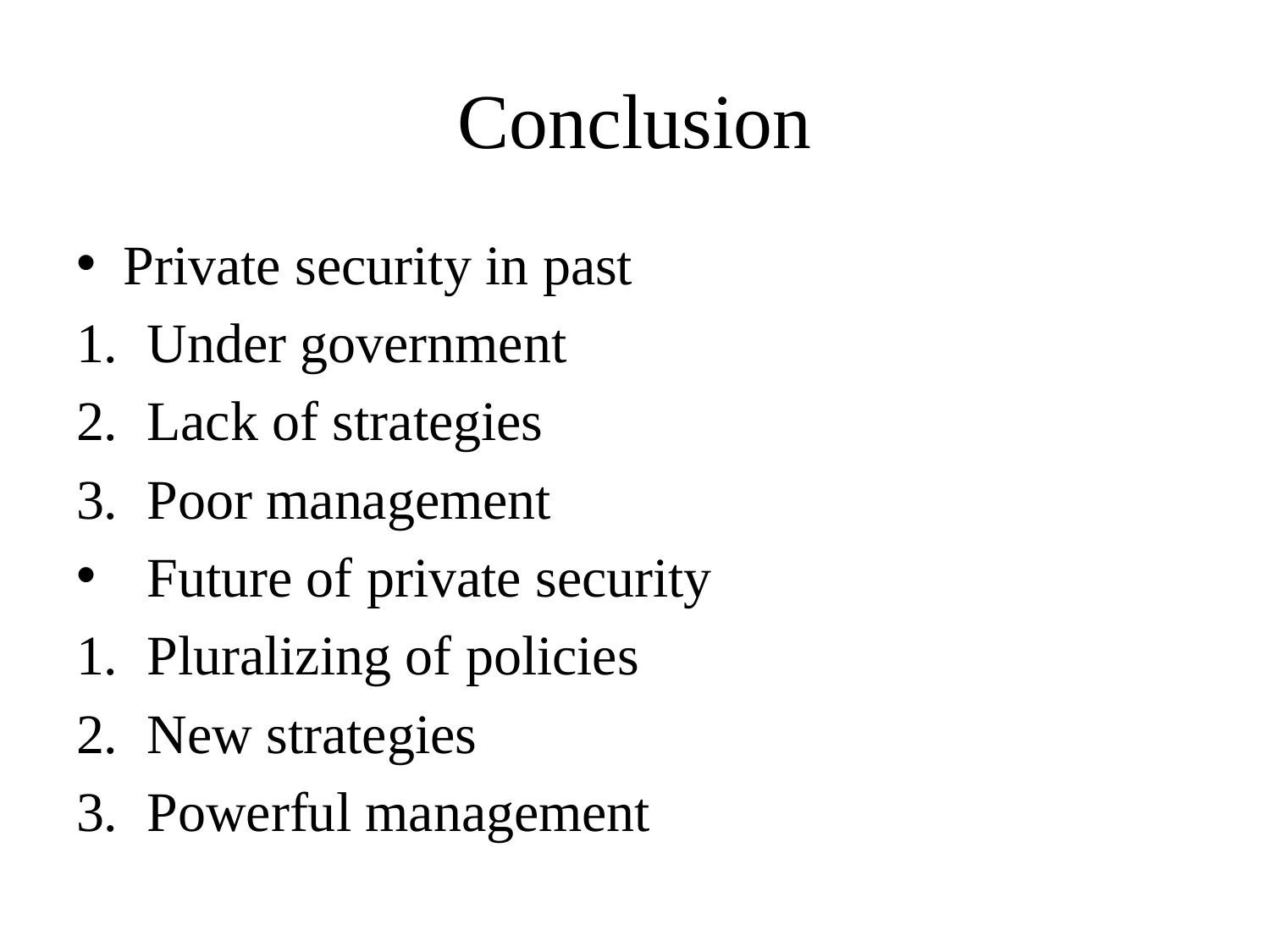

# Conclusion
Private security in past
Under government
Lack of strategies
Poor management
Future of private security
Pluralizing of policies
New strategies
Powerful management